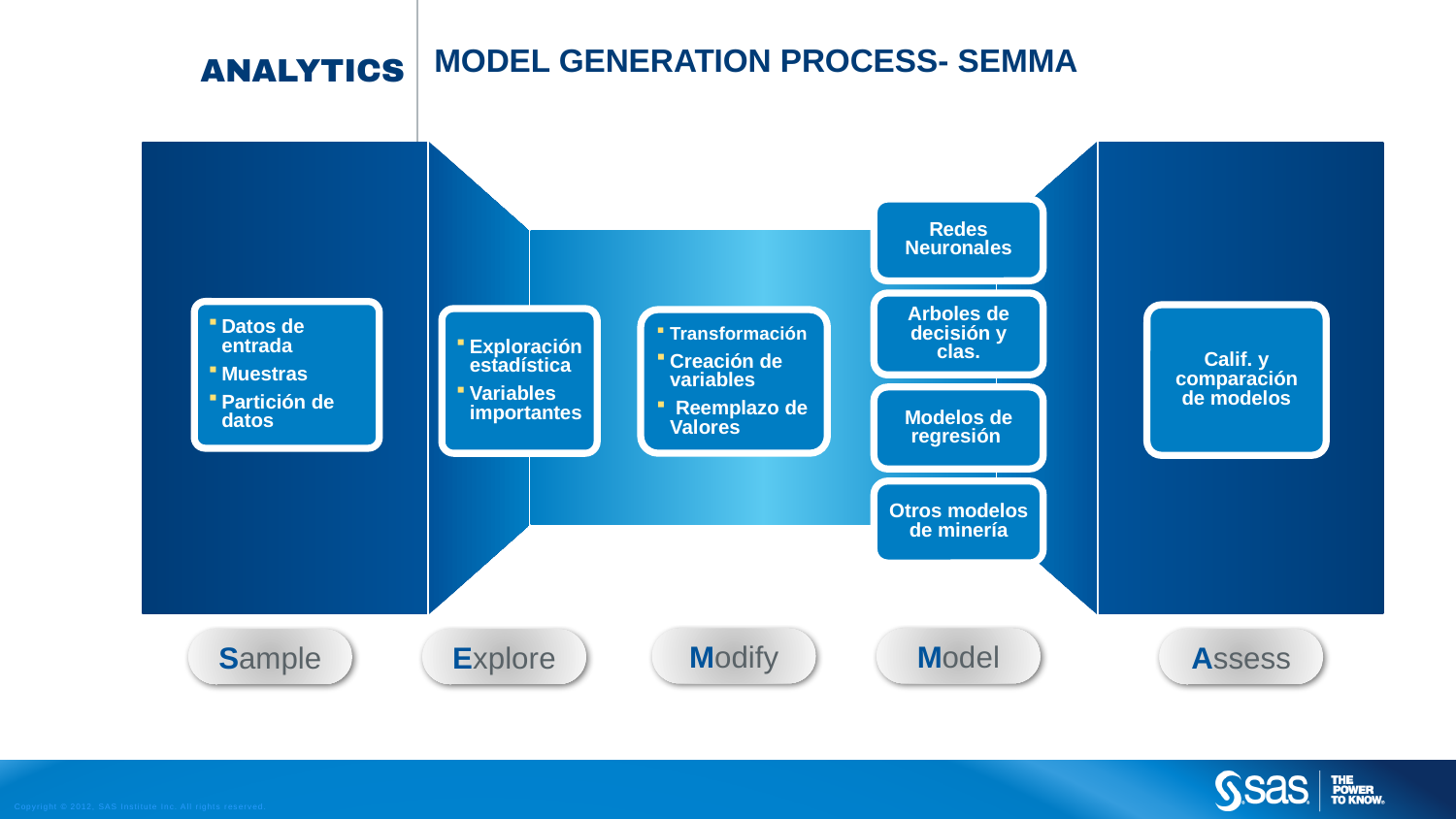

Model generation process- SEMMA
# analytics

Redes Neuronales
Arboles de decisión y clas.
Modelos de regresión
Otros modelos de minería
Datos de entrada
Muestras
Partición de datos
Calif. y comparación de modelos
Exploración estadística
Variables importantes
Transformación
Creación de variables
 Reemplazo de Valores
Modify
Model
Sample
Explore
Assess